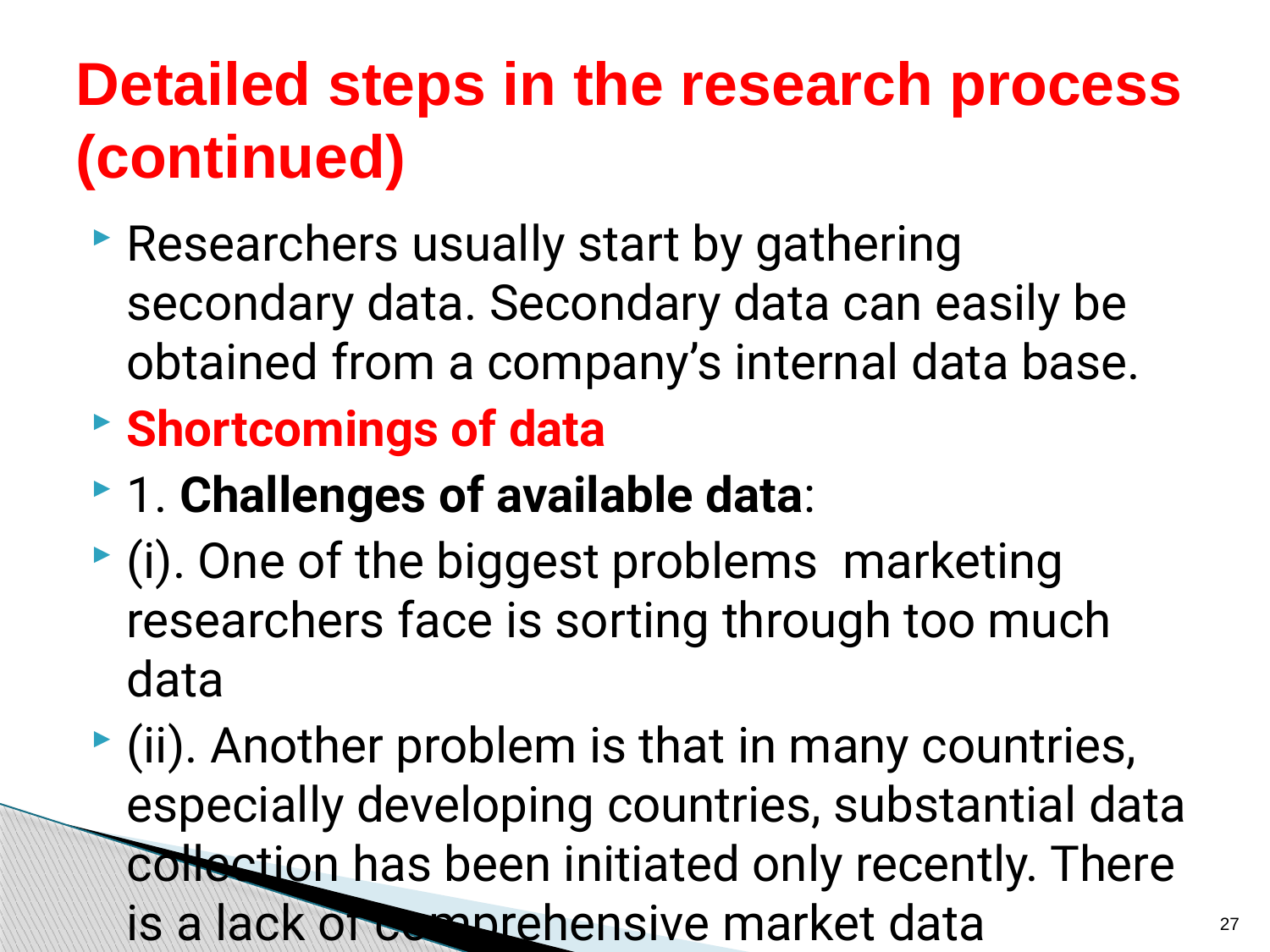

# Detailed steps in the research process (continued)
Researchers usually start by gathering secondary data. Secondary data can easily be obtained from a company’s internal data base.
Shortcomings of data
1. Challenges of available data:
(i). One of the biggest problems  marketing researchers face is sorting through too much data
(ii). Another problem is that in many countries, especially developing countries, substantial data collection has been initiated only recently. There is a lack of comprehensive market data
27